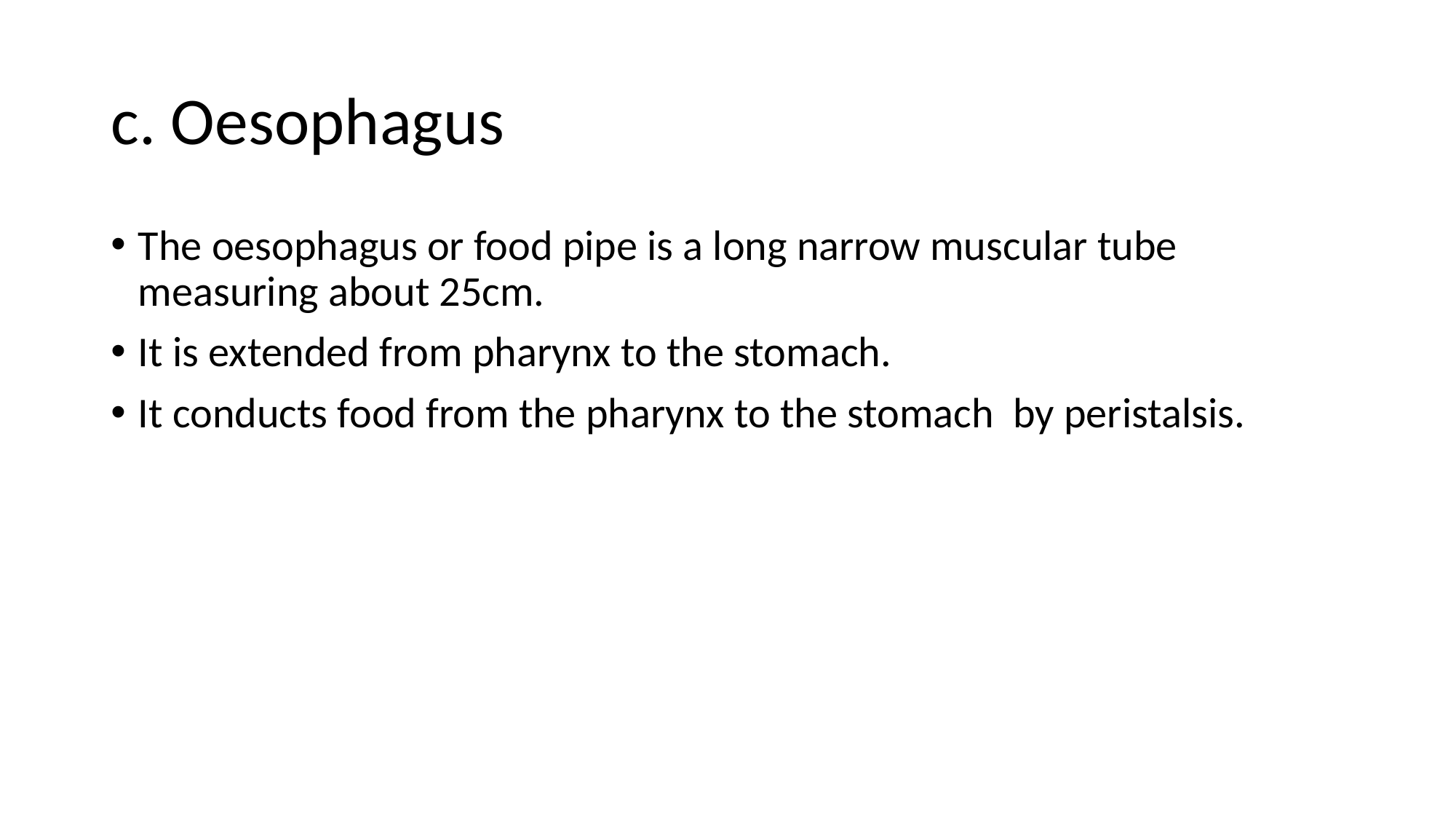

# c. Oesophagus
The oesophagus or food pipe is a long narrow muscular tube measuring about 25cm.
It is extended from pharynx to the stomach.
It conducts food from the pharynx to the stomach  by peristalsis.